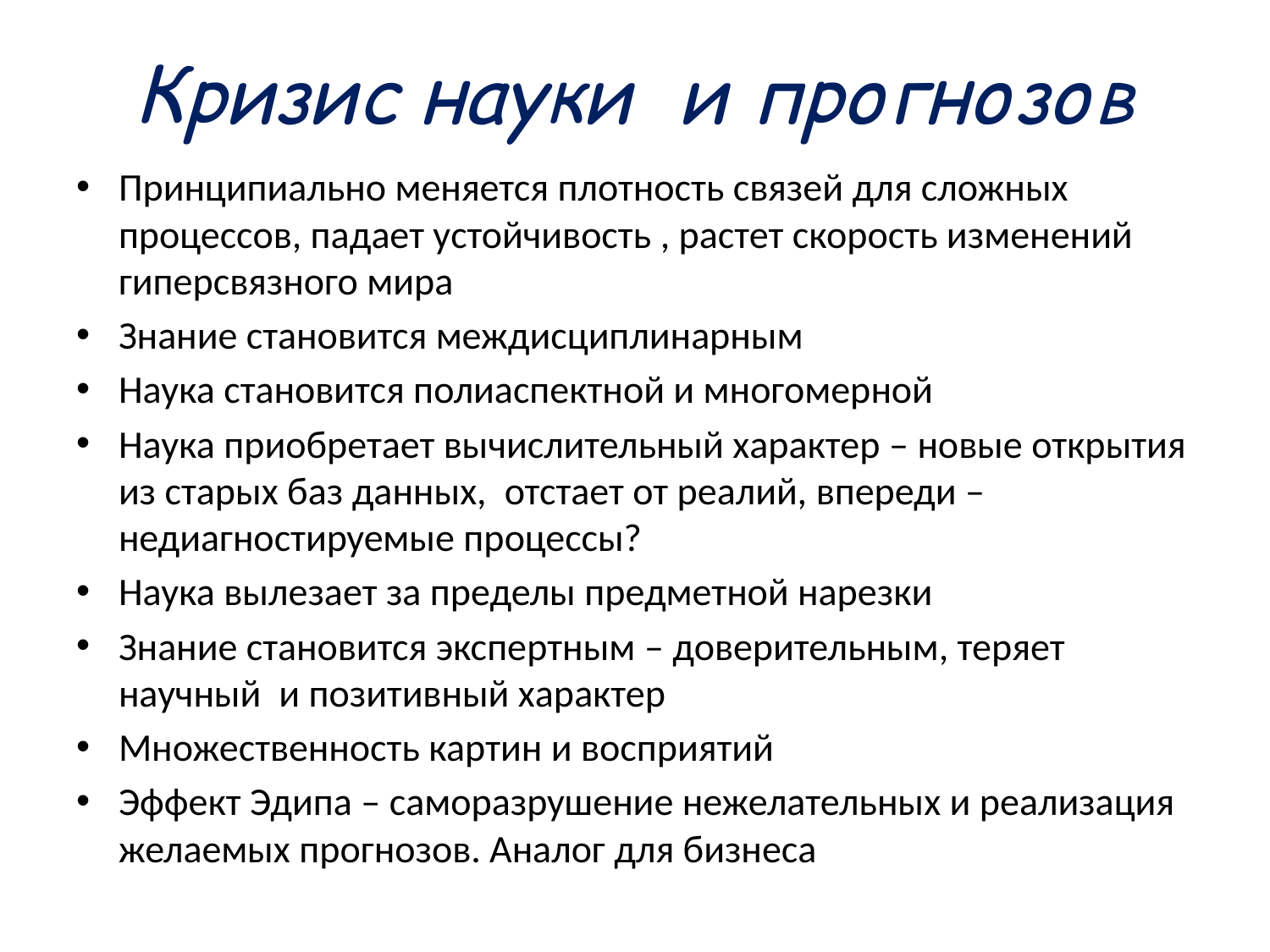

# Кризис науки  и прогнозов
Принципиально меняется плотность связей для сложных процессов, падает устойчивость , растет скорость изменений гиперсвязного мира
Знание становится междисциплинарным
Наука становится полиаспектной и многомерной
Наука приобретает вычислительный характер – новые открытия из старых баз данных,  отстает от реалий, впереди – недиагностируемые процессы?
Наука вылезает за пределы предметной нарезки
Знание становится экспертным – доверительным, теряет научный  и позитивный характер
Множественность картин и восприятий
Эффект Эдипа – саморазрушение нежелательных и реализация желаемых прогнозов. Аналог для бизнеса